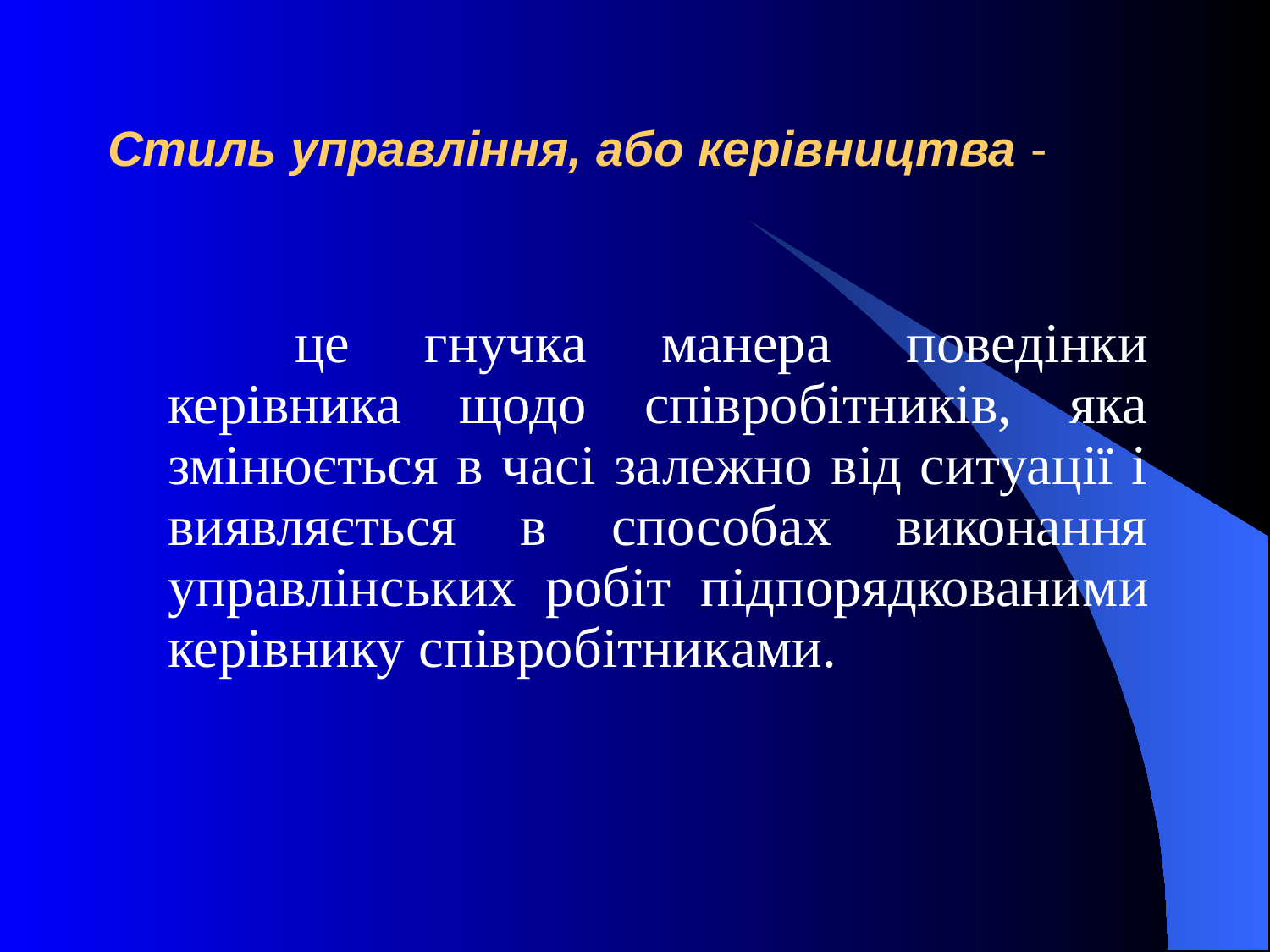

# Стиль управління, або керівництва -
		це гнучка манера поведінки керівника щодо співробітників, яка змінюється в часі залежно від ситуації і виявляється в способах виконання управлінських робіт підпорядкованими керівнику співробітниками.